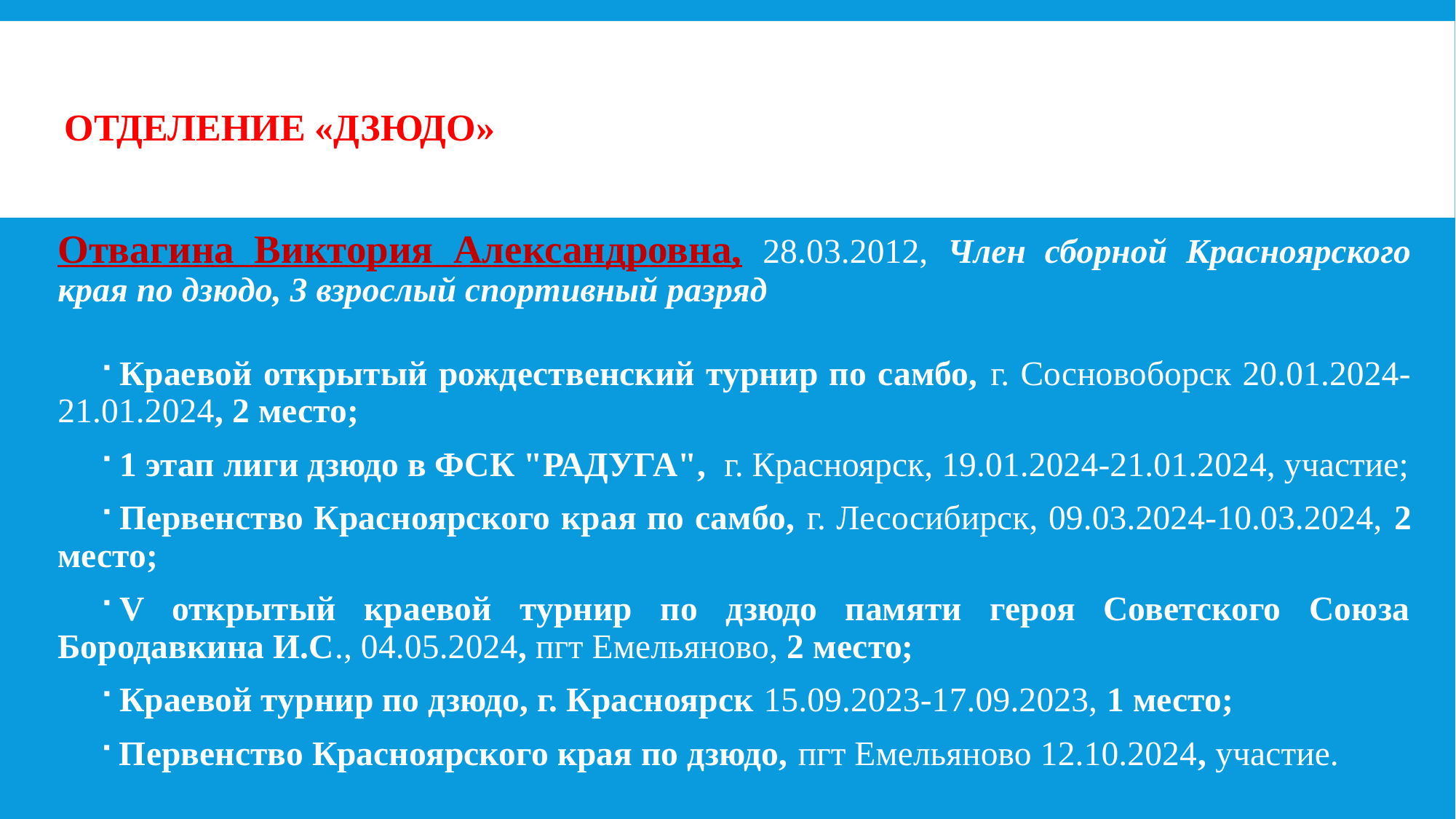

# Отделение «ДЗЮДО»
Отвагина Виктория Александровна, 28.03.2012, Член сборной Красноярского края по дзюдо, 3 взрослый спортивный разряд

Краевой открытый рождественский турнир по самбо, г. Сосновоборск 20.01.2024-21.01.2024, 2 место;
1 этап лиги дзюдо в ФСК "РАДУГА",  г. Красноярск, 19.01.2024-21.01.2024, участие;
Первенство Красноярского края по самбо, г. Лесосибирск, 09.03.2024-10.03.2024, 2 место;
V открытый краевой турнир по дзюдо памяти героя Советского Союза Бородавкина И.С., 04.05.2024, пгт Емельяново, 2 место;
Краевой турнир по дзюдо, г. Красноярск 15.09.2023-17.09.2023, 1 место;
Первенство Красноярского края по дзюдо, пгт Емельяново 12.10.2024, участие.